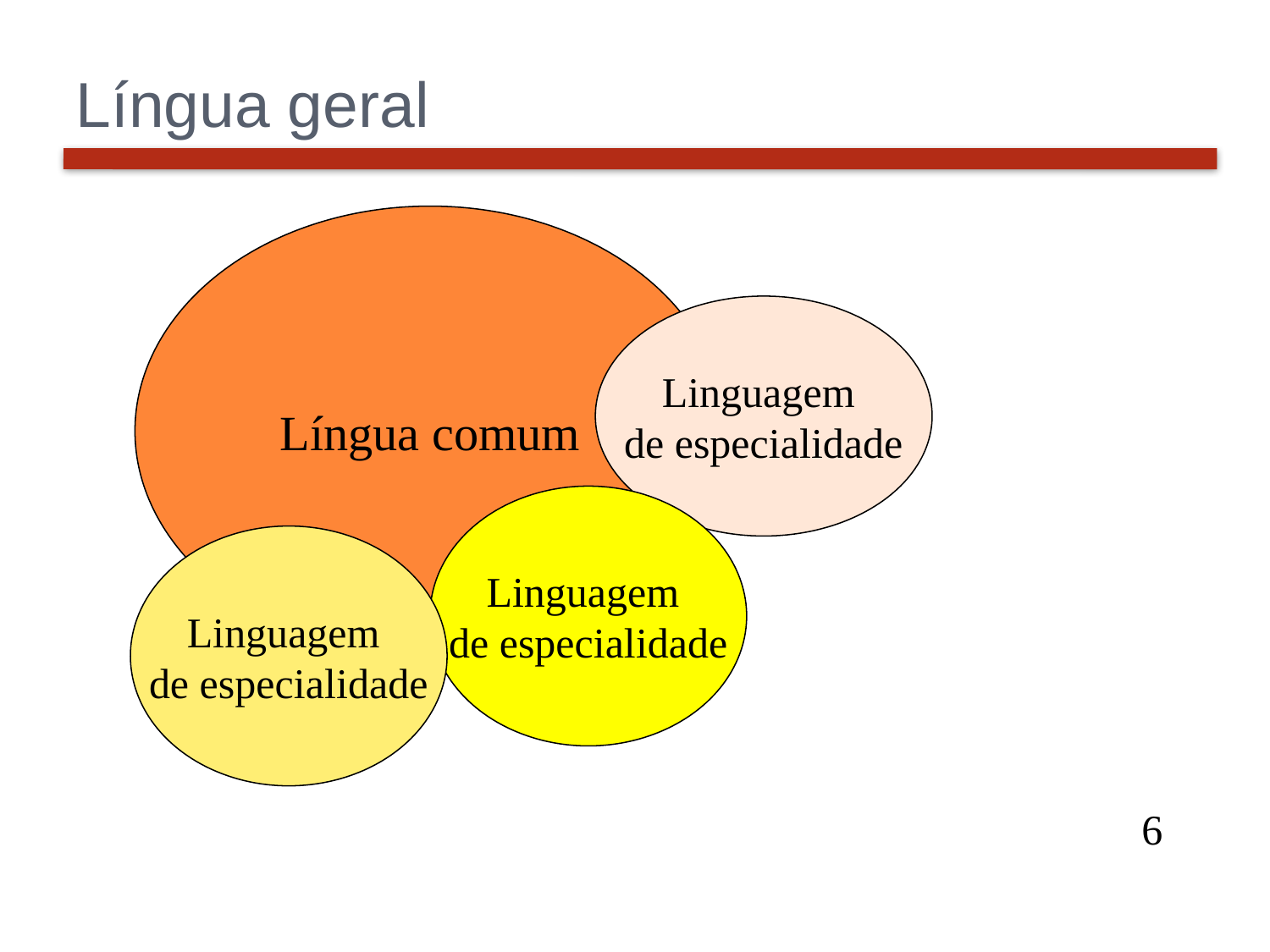

# Língua geral
Língua comum
Linguagem
de especialidade
Linguagem
de especialidade
Linguagem
de especialidade
6